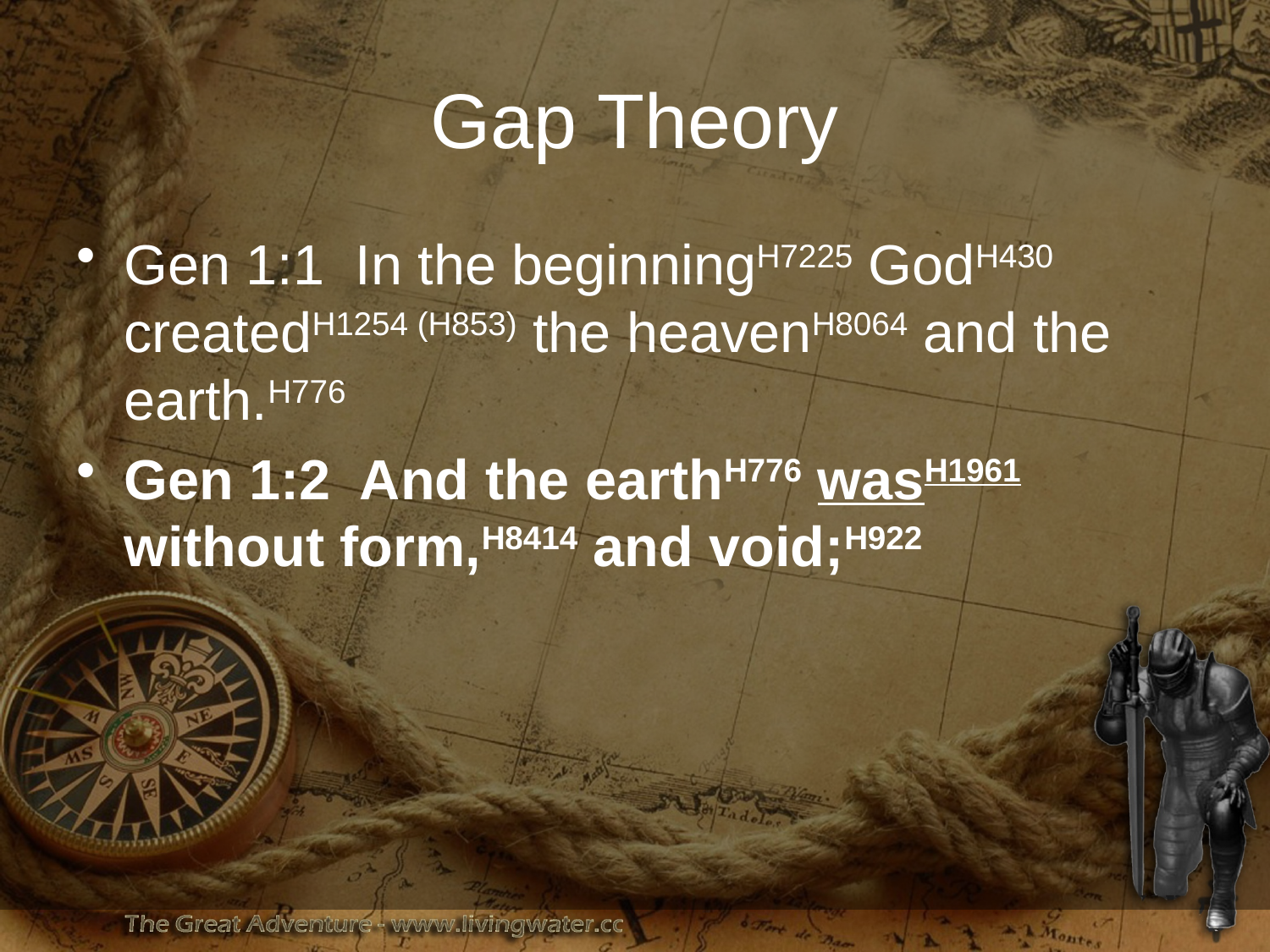

# Gap Theory
Gen 1:1  In the beginningH7225 GodH430 createdH1254 (H853) the heavenH8064 and the earth.H776
Gen 1:2  And the earthH776 wasH1961 without form,H8414 and void;H922